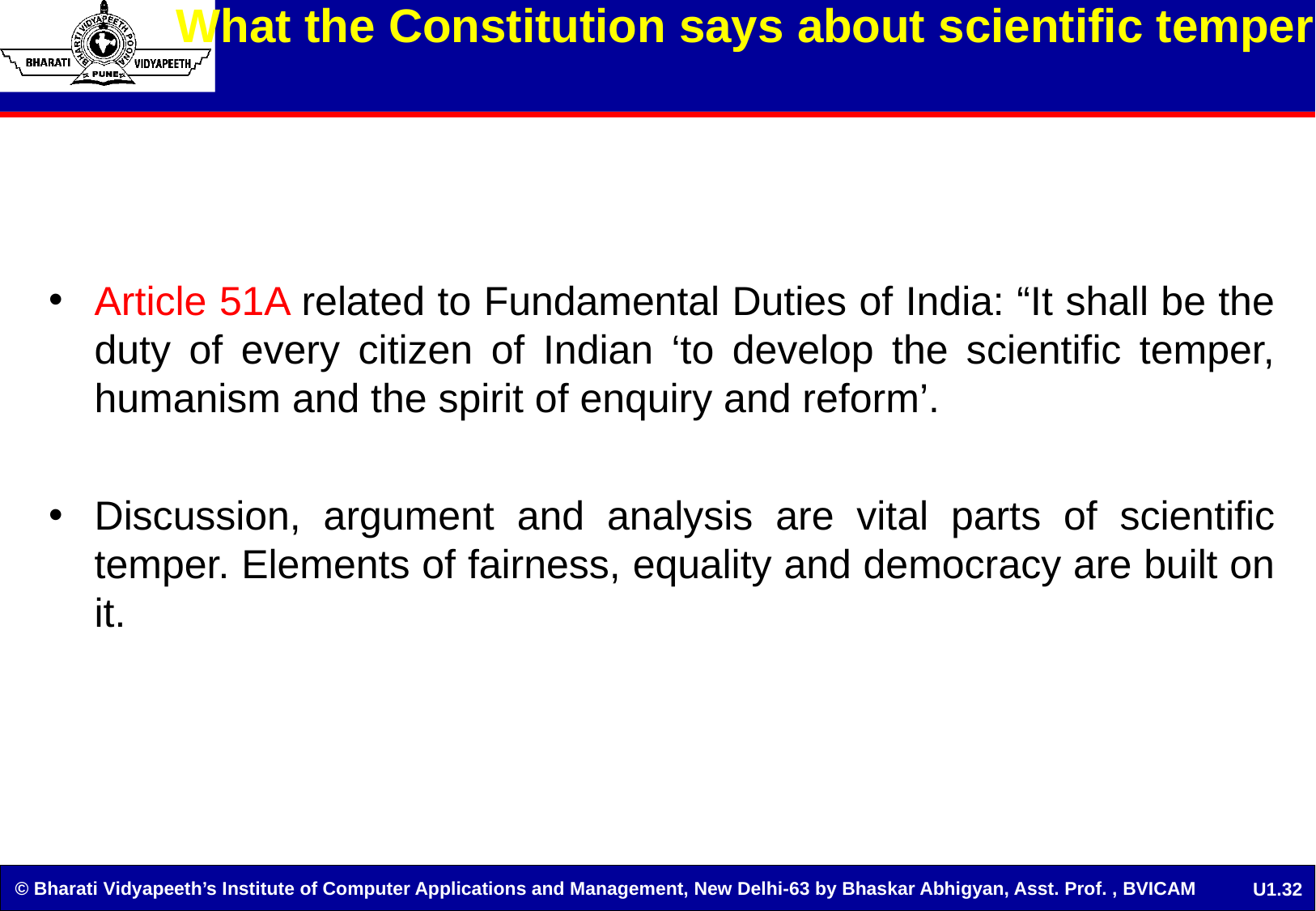

# What the Constitution says about scientific temper

Article 51A related to Fundamental Duties of India: “It shall be the duty of every citizen of Indian ‘to develop the scientific temper, humanism and the spirit of enquiry and reform’.

Discussion, argument and analysis are vital parts of scientific temper. Elements of fairness, equality and democracy are built on it.